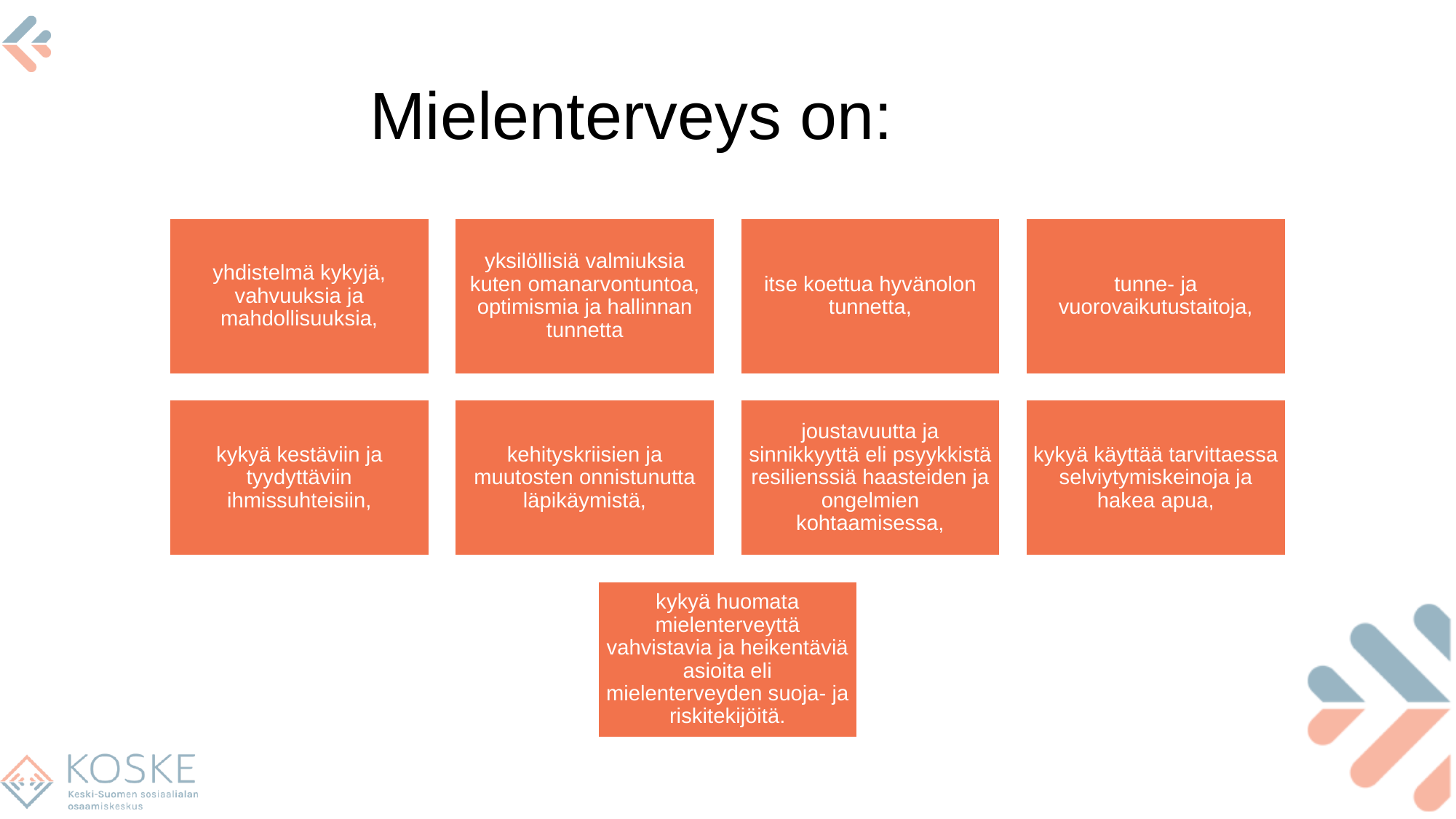

# Mielenterveys on:
yhdistelmä kykyjä, vahvuuksia ja mahdollisuuksia,
yksilöllisiä valmiuksia kuten omanarvontuntoa, optimismia ja hallinnan tunnetta
itse koettua hyvänolon tunnetta,
tunne- ja vuorovaikutustaitoja,
kykyä kestäviin ja tyydyttäviin ihmissuhteisiin,
kehityskriisien ja muutosten onnistunutta läpikäymistä,
joustavuutta ja sinnikkyyttä eli psyykkistä resilienssiä haasteiden ja ongelmien kohtaamisessa,
kykyä käyttää tarvittaessa selviytymiskeinoja ja hakea apua,
kykyä huomata mielenterveyttä vahvistavia ja heikentäviä asioita eli mielenterveyden suoja- ja riskitekijöitä.